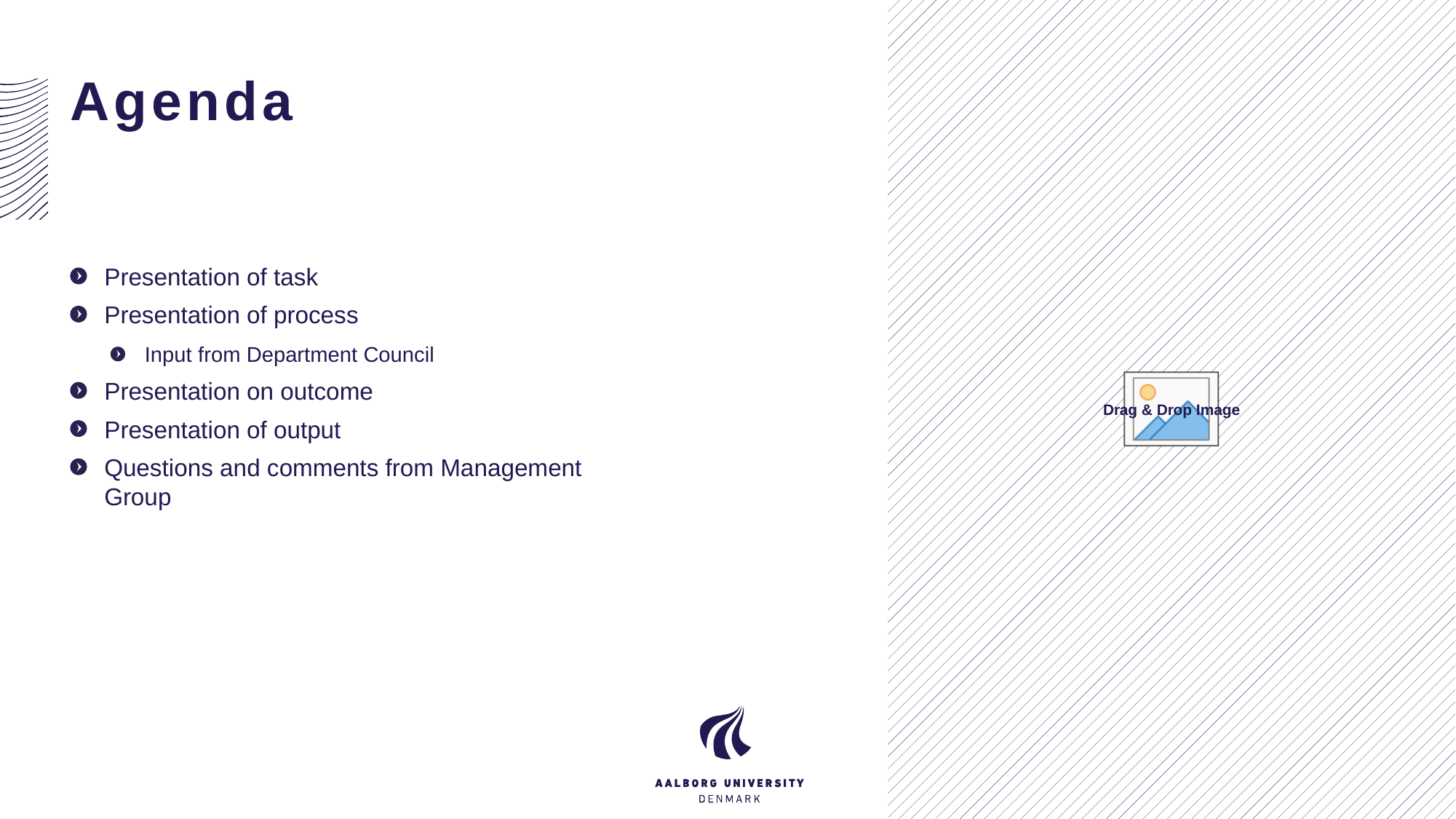

# Agenda
Presentation of task
Presentation of process
Input from Department Council
Presentation on outcome
Presentation of output
Questions and comments from Management Group